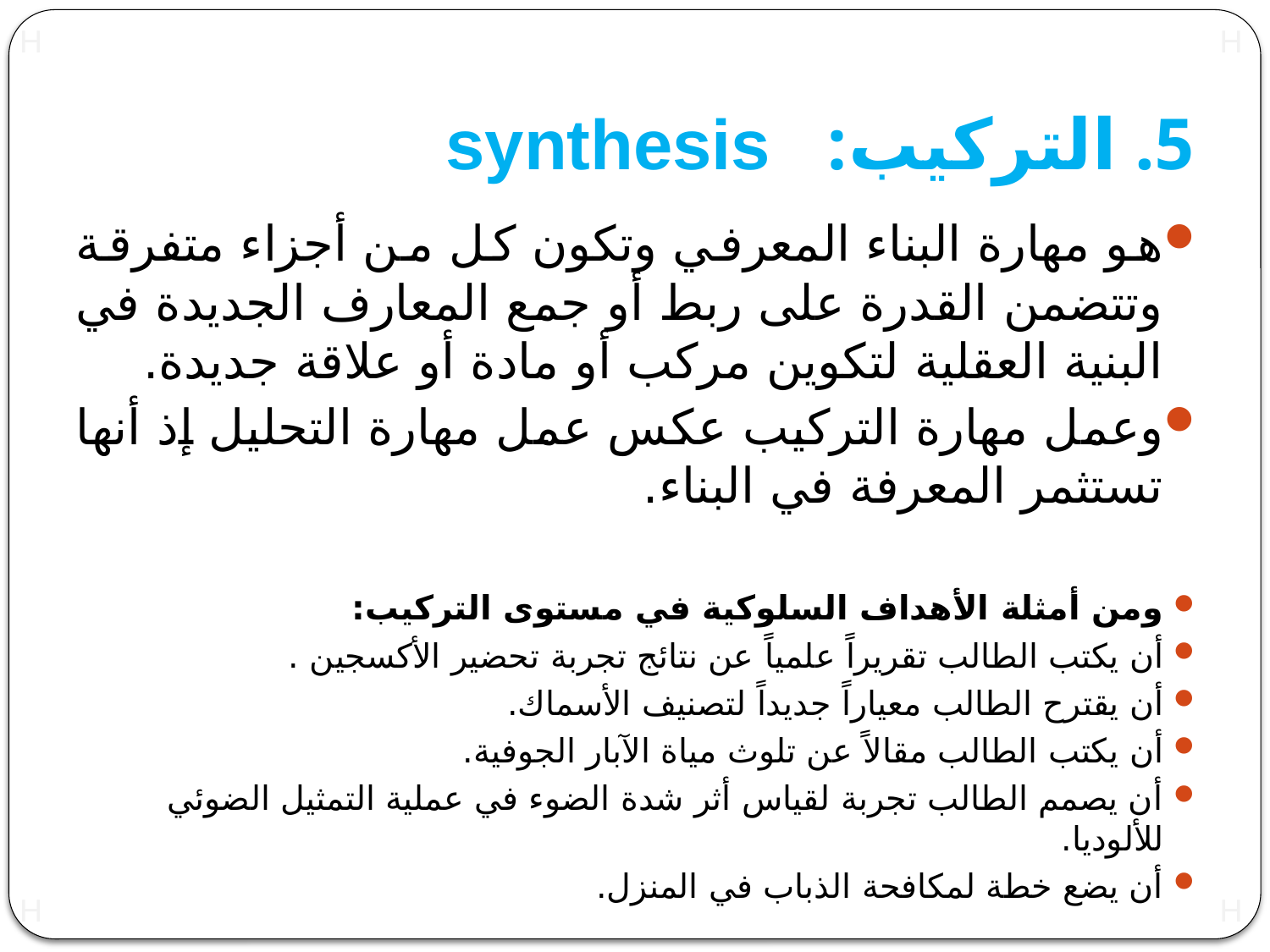

# 5. التركيب:   synthesis
هو مهارة البناء المعرفي وتكون كل من أجزاء متفرقة وتتضمن القدرة على ربط أو جمع المعارف الجديدة في البنية العقلية لتكوين مركب أو مادة أو علاقة جديدة.
وعمل مهارة التركيب عكس عمل مهارة التحليل إذ أنها تستثمر المعرفة في البناء.

ومن أمثلة الأهداف السلوكية في مستوى التركيب:
أن يكتب الطالب تقريراً علمياً عن نتائج تجربة تحضير الأكسجين .
أن يقترح الطالب معياراً جديداً لتصنيف الأسماك.
أن يكتب الطالب مقالاً عن تلوث مياة الآبار الجوفية.
أن يصمم الطالب تجربة لقياس أثر شدة الضوء في عملية التمثيل الضوئي للألوديا.
أن يضع خطة لمكافحة الذباب في المنزل.